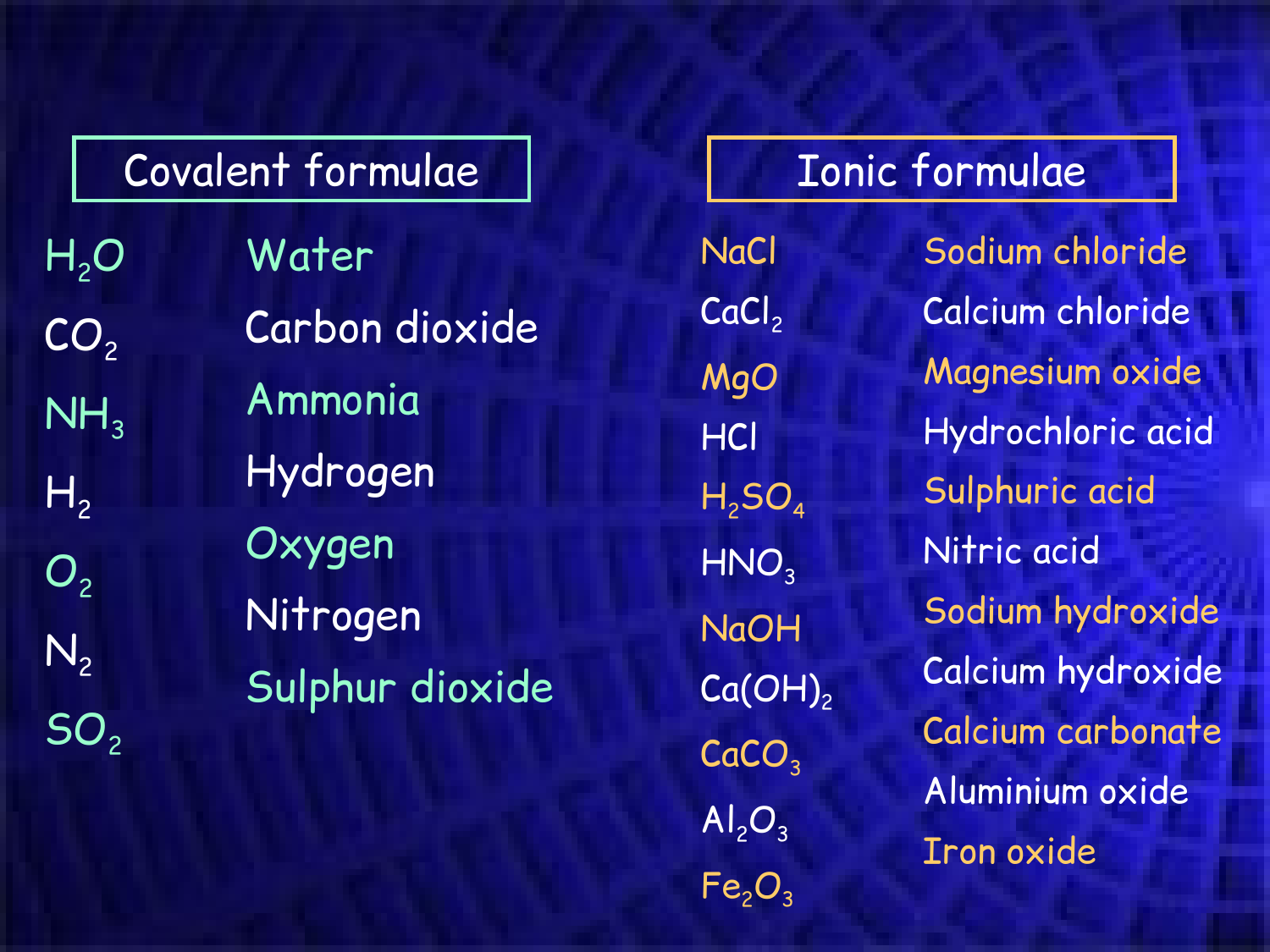

Covalent formulae
Ionic formulae
H2O
CO2
NH3
H2
O2
N2
SO2
Water
Carbon dioxide
Ammonia
Hydrogen
Oxygen
Nitrogen
Sulphur dioxide
NaCl
CaCl2
MgO
HCl
H2SO4
HNO3
NaOH
Ca(OH)2
CaCO3
Al2O3
Fe2O3
Sodium chloride
Calcium chloride
Magnesium oxide
Hydrochloric acid
Sulphuric acid
Nitric acid
Sodium hydroxide
Calcium hydroxide
Calcium carbonate
Aluminium oxide
Iron oxide